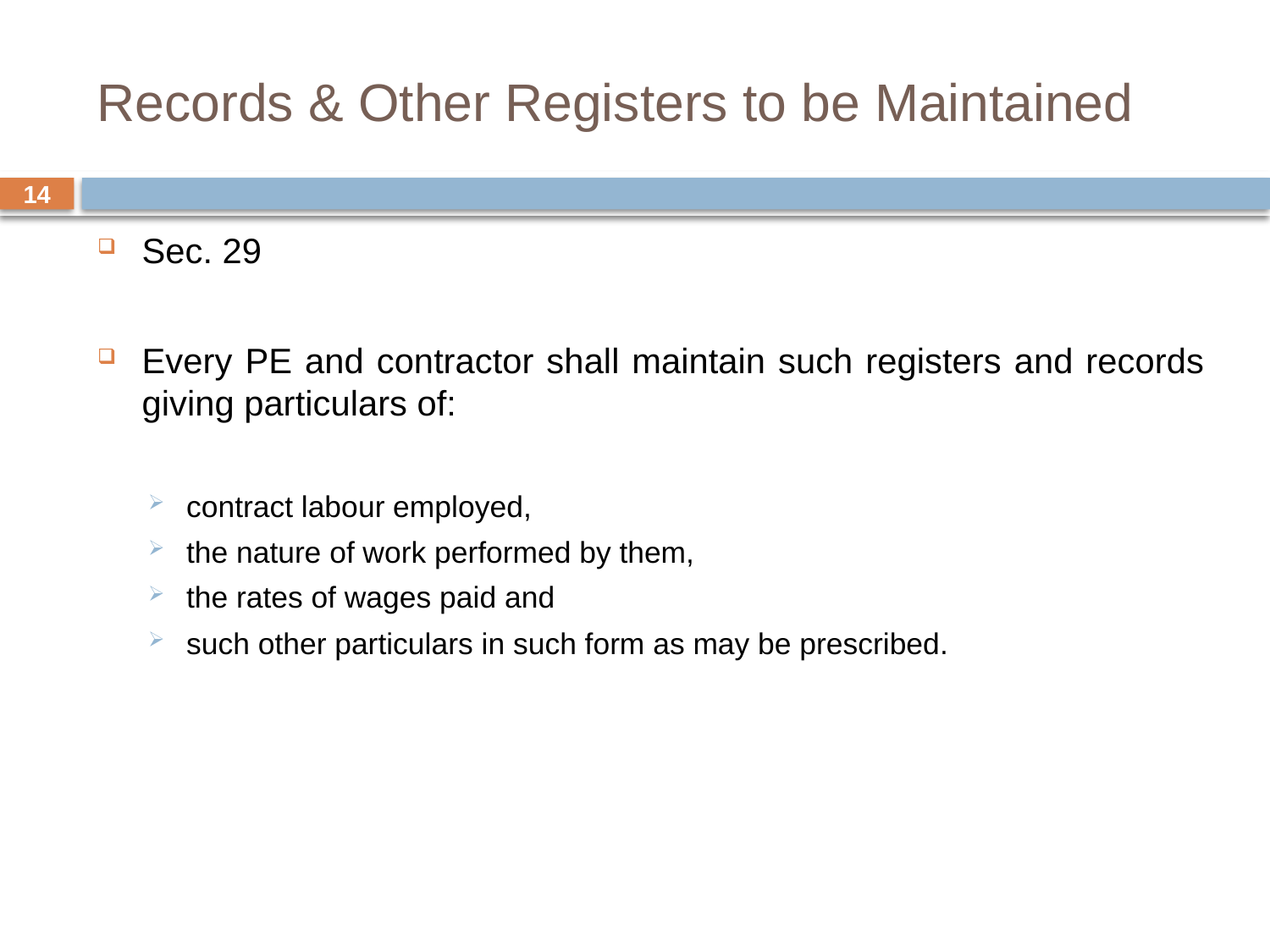

# Records & Other Registers to be Maintained
14
Sec. 29

Every PE and contractor shall maintain such registers and records giving particulars of:

contract labour employed,
the nature of work performed by them,
the rates of wages paid and
such other particulars in such form as may be prescribed.